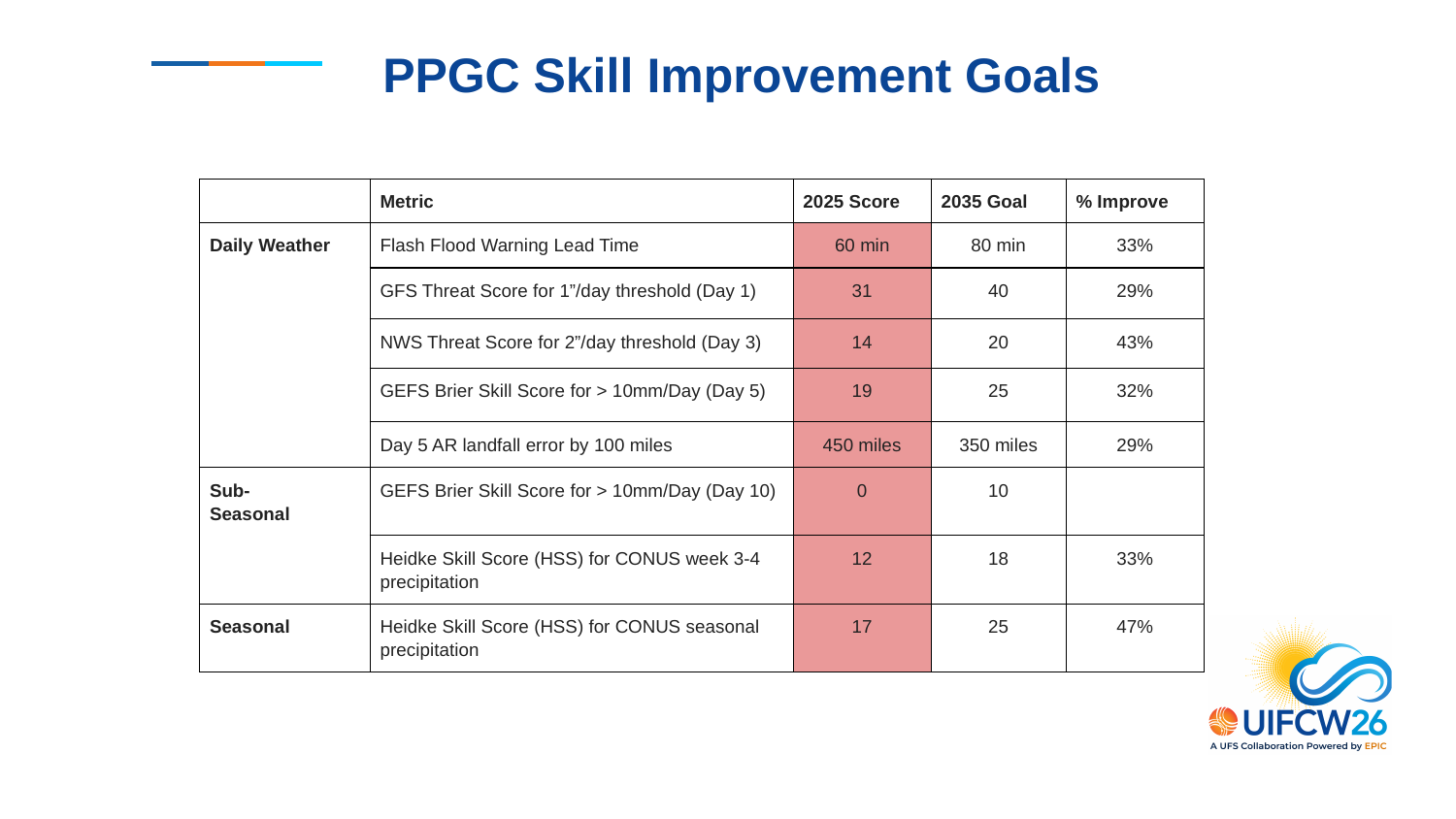

# PPGC Skill Improvement Goals
|  | Metric | 2025 Score | 2035 Goal | % Improve |
| --- | --- | --- | --- | --- |
| Daily Weather | Flash Flood Warning Lead Time | 60 min | 80 min | 33% |
|  | GFS Threat Score for 1”/day threshold (Day 1) | 31 | 40 | 29% |
|  | NWS Threat Score for 2”/day threshold (Day 3) | 14 | 20 | 43% |
|  | GEFS Brier Skill Score for > 10mm/Day (Day 5) | 19 | 25 | 32% |
|  | Day 5 AR landfall error by 100 miles | 450 miles | 350 miles | 29% |
| Sub- Seasonal | GEFS Brier Skill Score for > 10mm/Day (Day 10) | 0 | 10 |  |
|  | Heidke Skill Score (HSS) for CONUS week 3-4 precipitation | 12 | 18 | 33% |
| Seasonal | Heidke Skill Score (HSS) for CONUS seasonal precipitation | 17 | 25 | 47% |